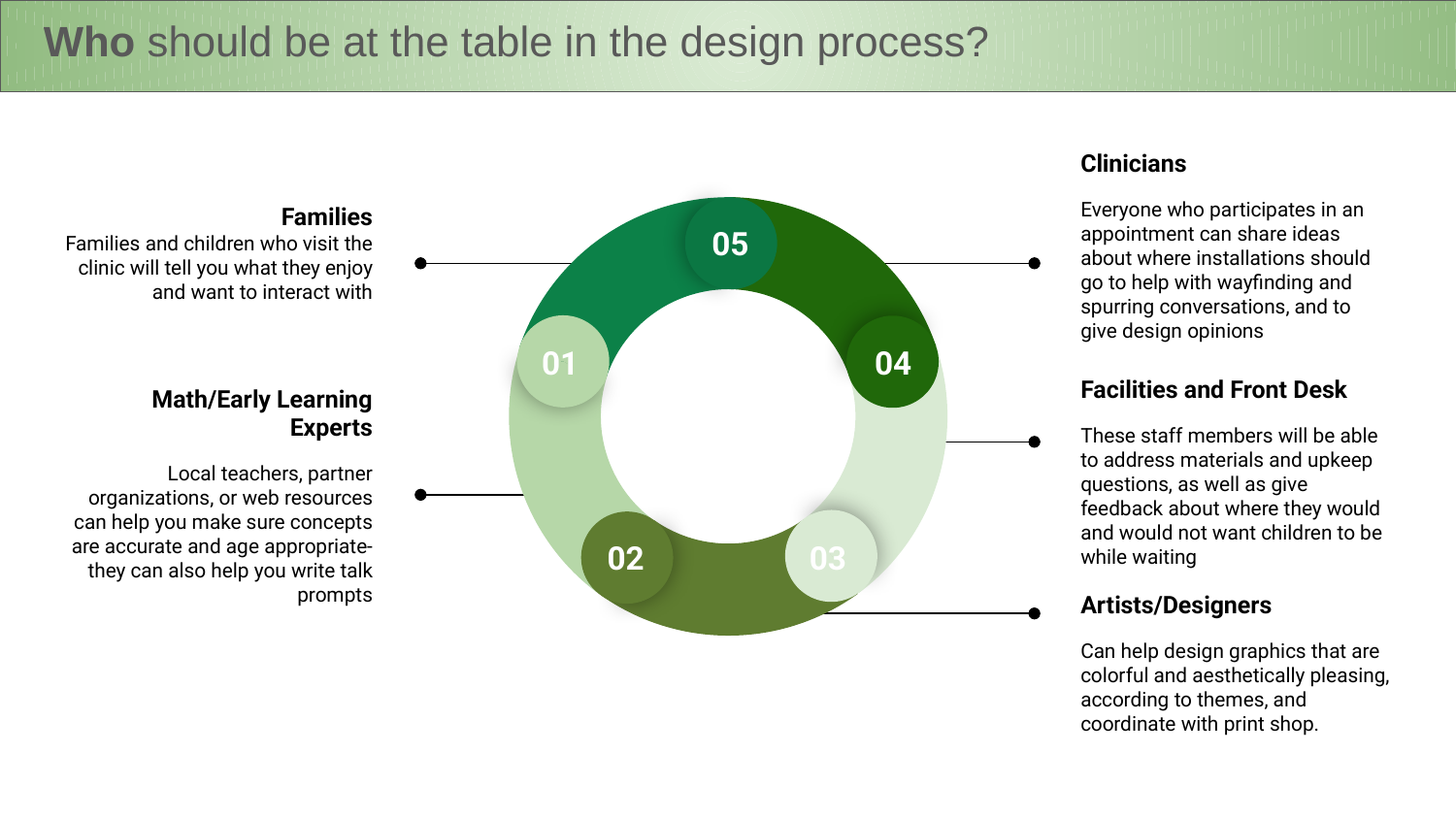

Who should be at the table in the design process?

05

01
04

02
03
Clinicians

Everyone who participates in an appointment can share ideas about where installations should go to help with wayfinding and spurring conversations, and to give design opinions
Families
Families and children who visit the clinic will tell you what they enjoy and want to interact with

Facilities and Front Desk

These staff members will be able to address materials and upkeep questions, as well as give feedback about where they would and would not want children to be while waiting
Math/Early Learning Experts

Local teachers, partner organizations, or web resources can help you make sure concepts are accurate and age appropriate- they can also help you write talk prompts
Artists/Designers

Can help design graphics that are colorful and aesthetically pleasing, according to themes, and coordinate with print shop.